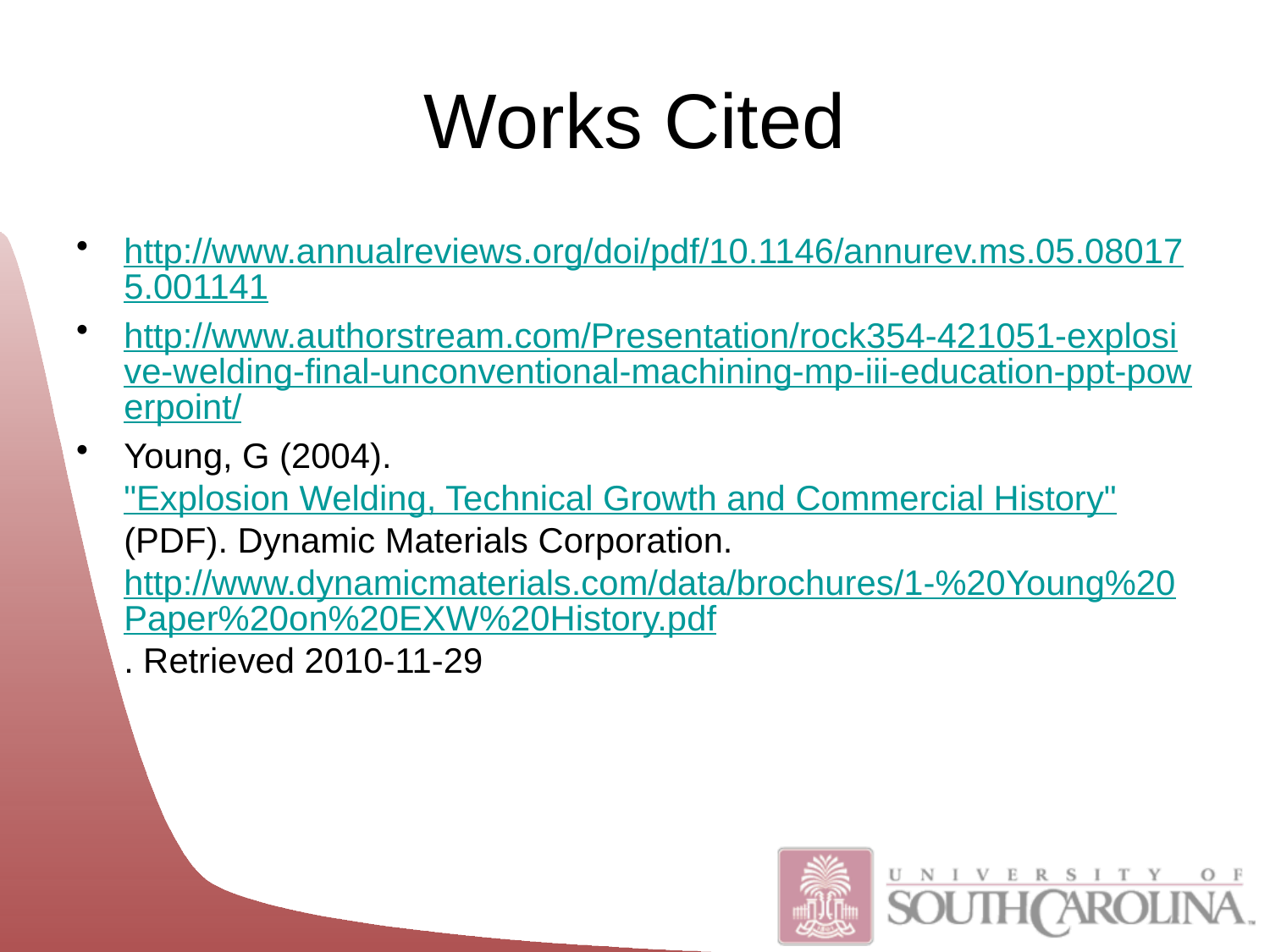

# Works Cited
http://www.annualreviews.org/doi/pdf/10.1146/annurev.ms.05.080175.001141
http://www.authorstream.com/Presentation/rock354-421051-explosive-welding-final-unconventional-machining-mp-iii-education-ppt-powerpoint/
Young, G (2004). "Explosion Welding, Technical Growth and Commercial History" (PDF). Dynamic Materials Corporation. http://www.dynamicmaterials.com/data/brochures/1-%20Young%20Paper%20on%20EXW%20History.pdf. Retrieved 2010-11-29